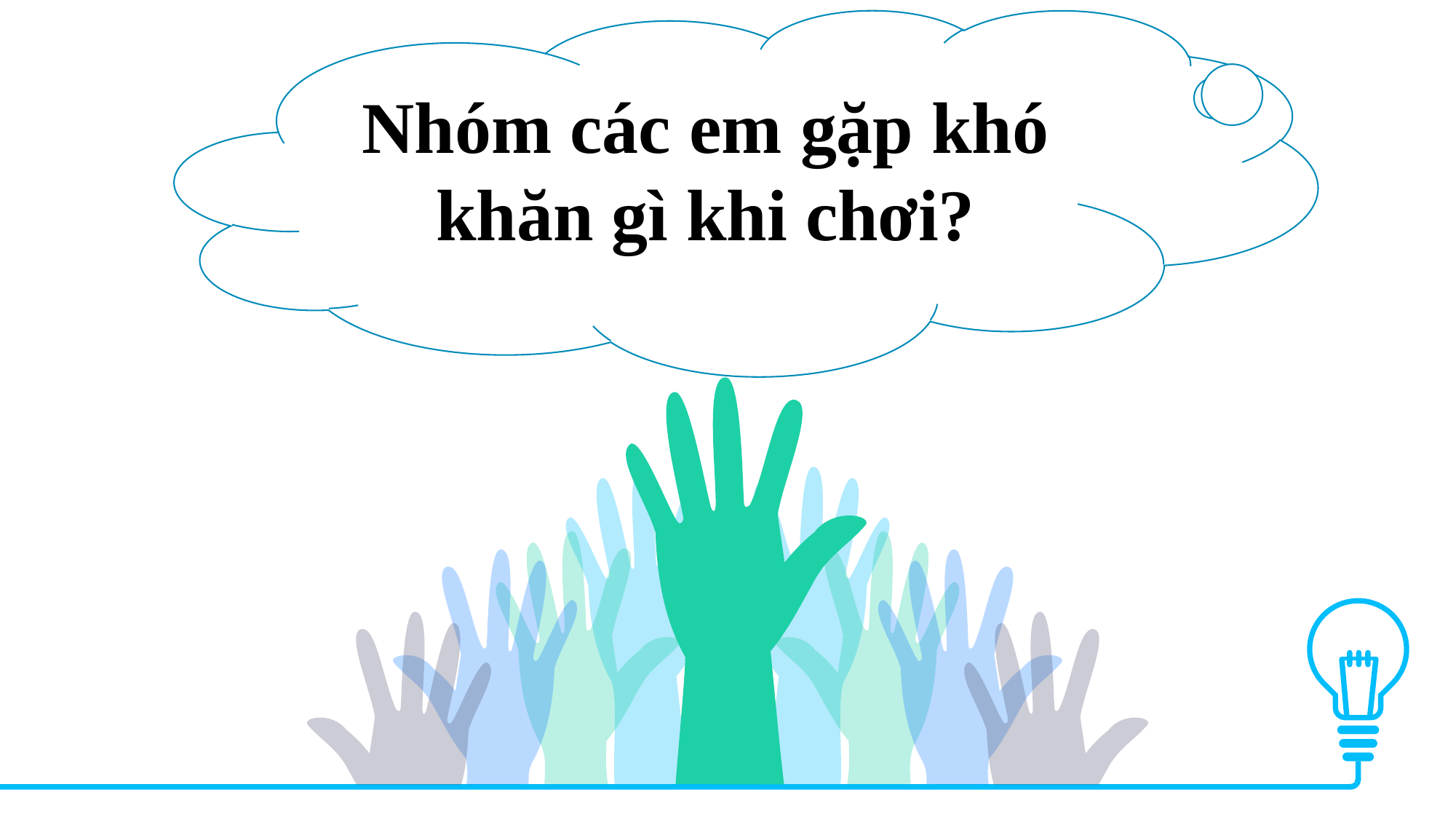

Nhóm các em gặp khó khăn gì khi chơi?